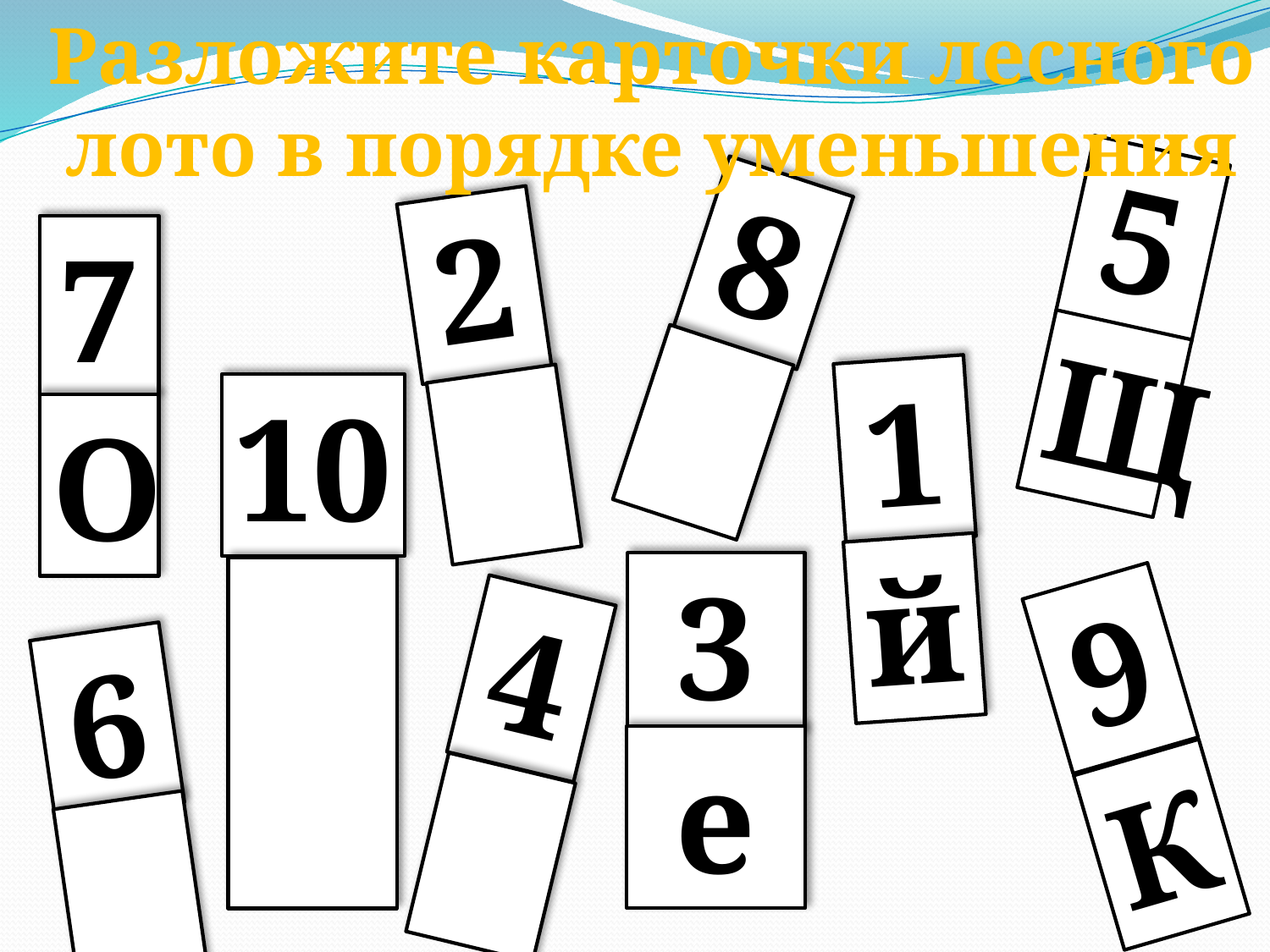

Разложите карточки лесного
лото в порядке уменьшения
5
Щ
8

2

7
О
1
й
10

 3
 е
9
К
4

6